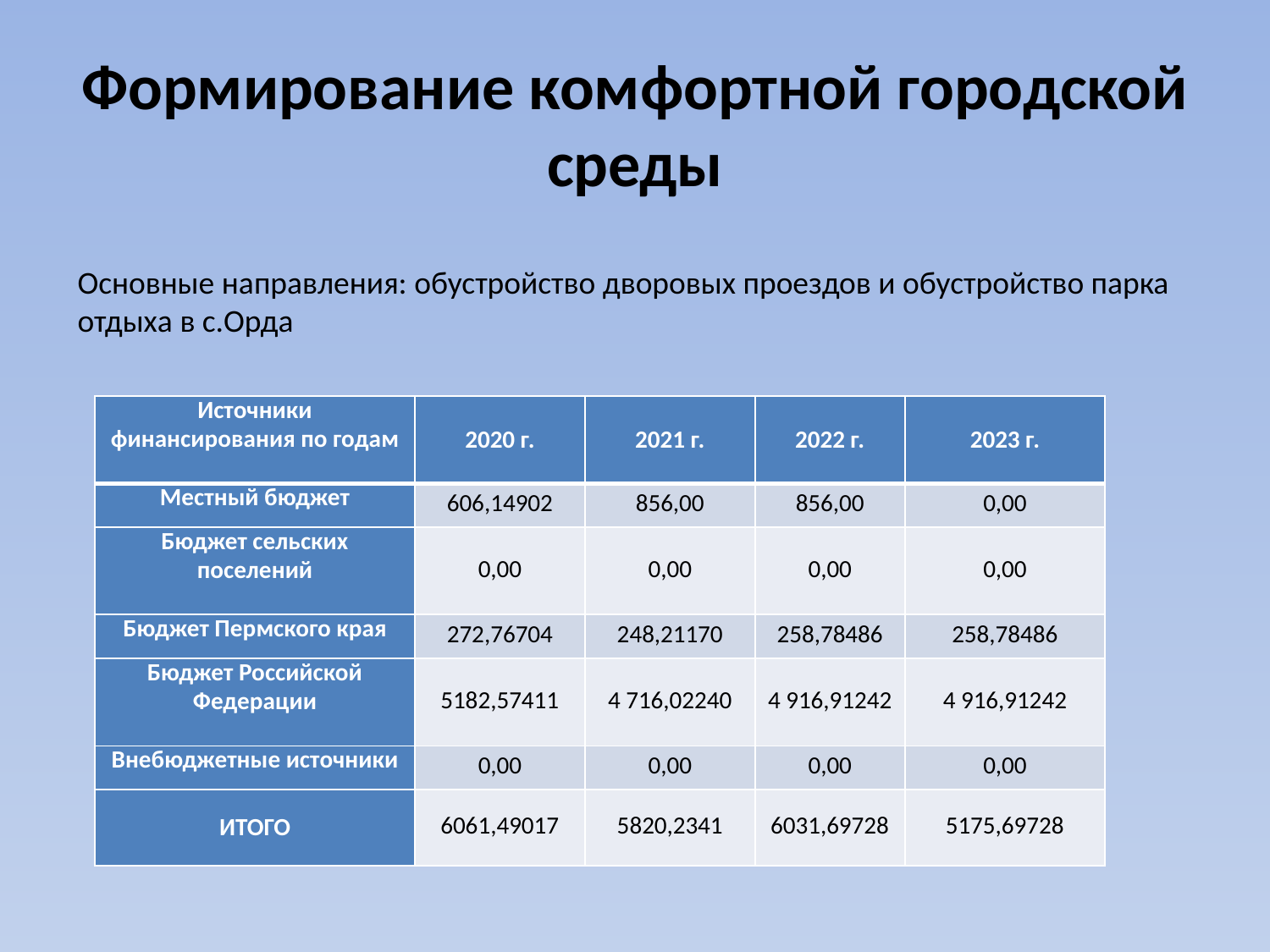

# Формирование комфортной городской среды
Основные направления: обустройство дворовых проездов и обустройство парка отдыха в с.Орда
| Источники финансирования по годам | 2020 г. | 2021 г. | 2022 г. | 2023 г. |
| --- | --- | --- | --- | --- |
| Местный бюджет | 606,14902 | 856,00 | 856,00 | 0,00 |
| Бюджет сельских поселений | 0,00 | 0,00 | 0,00 | 0,00 |
| Бюджет Пермского края | 272,76704 | 248,21170 | 258,78486 | 258,78486 |
| Бюджет Российской Федерации | 5182,57411 | 4 716,02240 | 4 916,91242 | 4 916,91242 |
| Внебюджетные источники | 0,00 | 0,00 | 0,00 | 0,00 |
| ИТОГО | 6061,49017 | 5820,2341 | 6031,69728 | 5175,69728 |